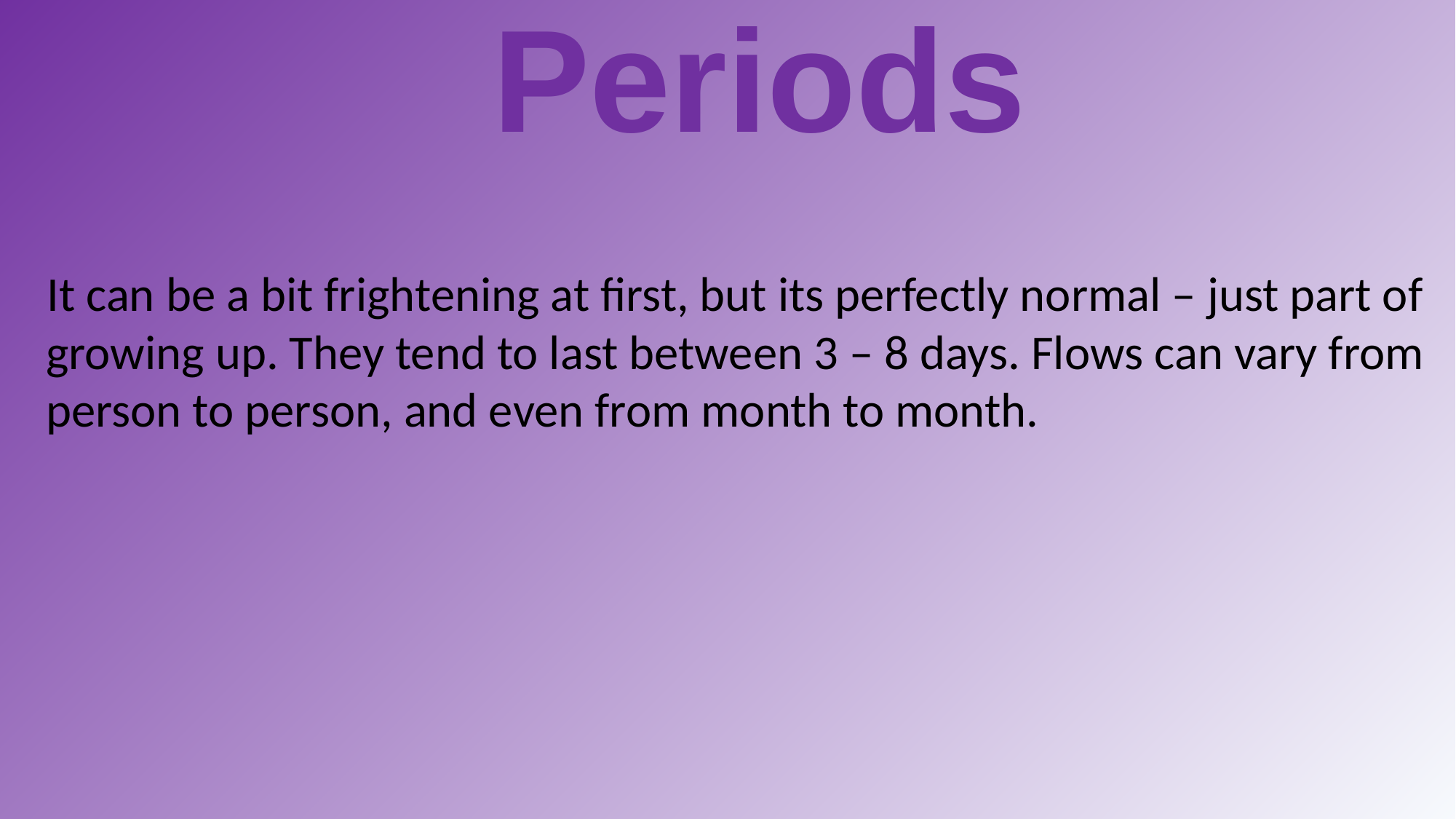

Periods
It can be a bit frightening at first, but its perfectly normal – just part of
growing up. They tend to last between 3 – 8 days. Flows can vary from
person to person, and even from month to month.